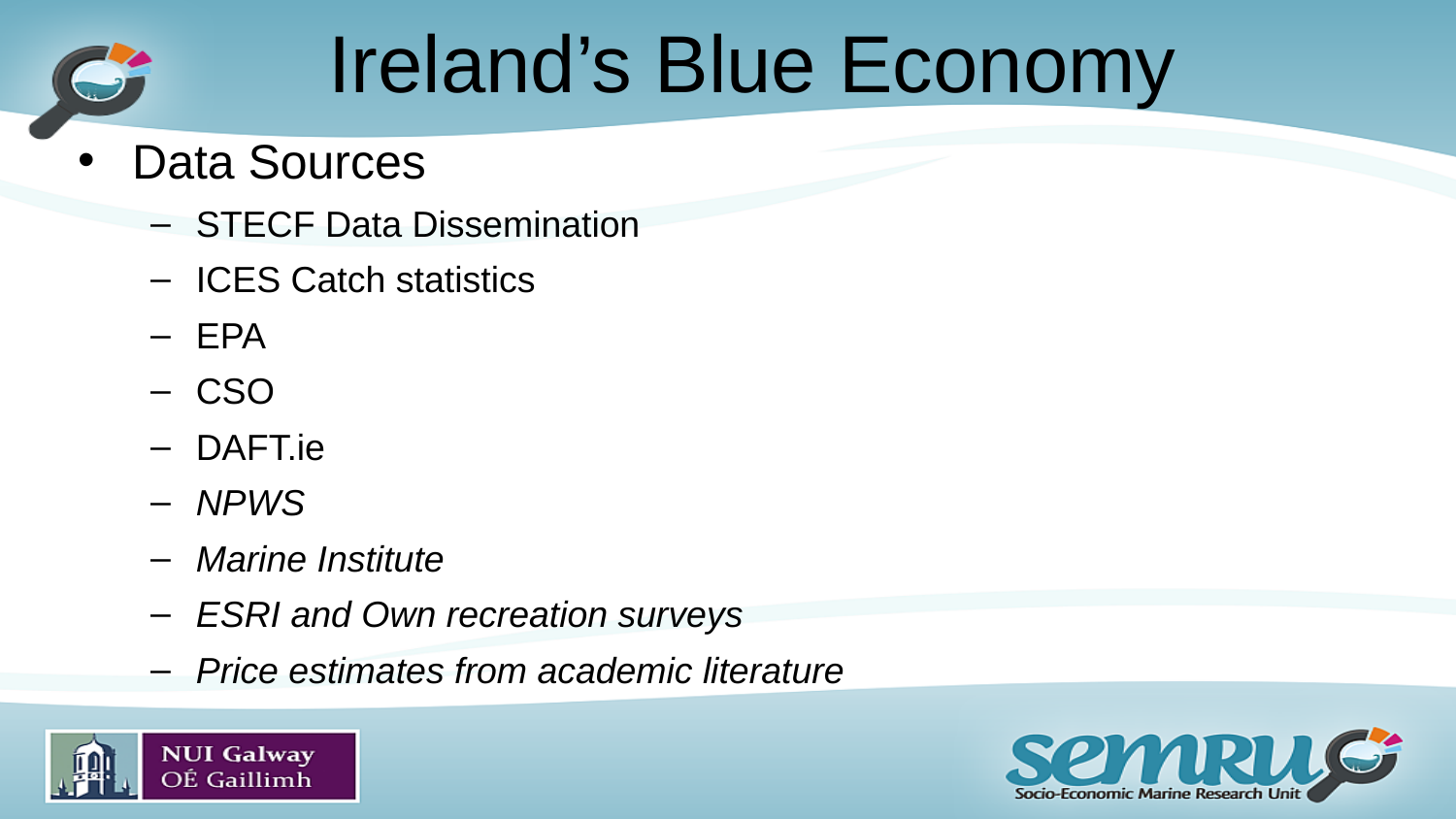

# Ireland’s Blue Economy
Data Sources
STECF Data Dissemination
ICES Catch statistics
EPA
CSO
DAFT.ie
NPWS
Marine Institute
ESRI and Own recreation surveys
Price estimates from academic literature